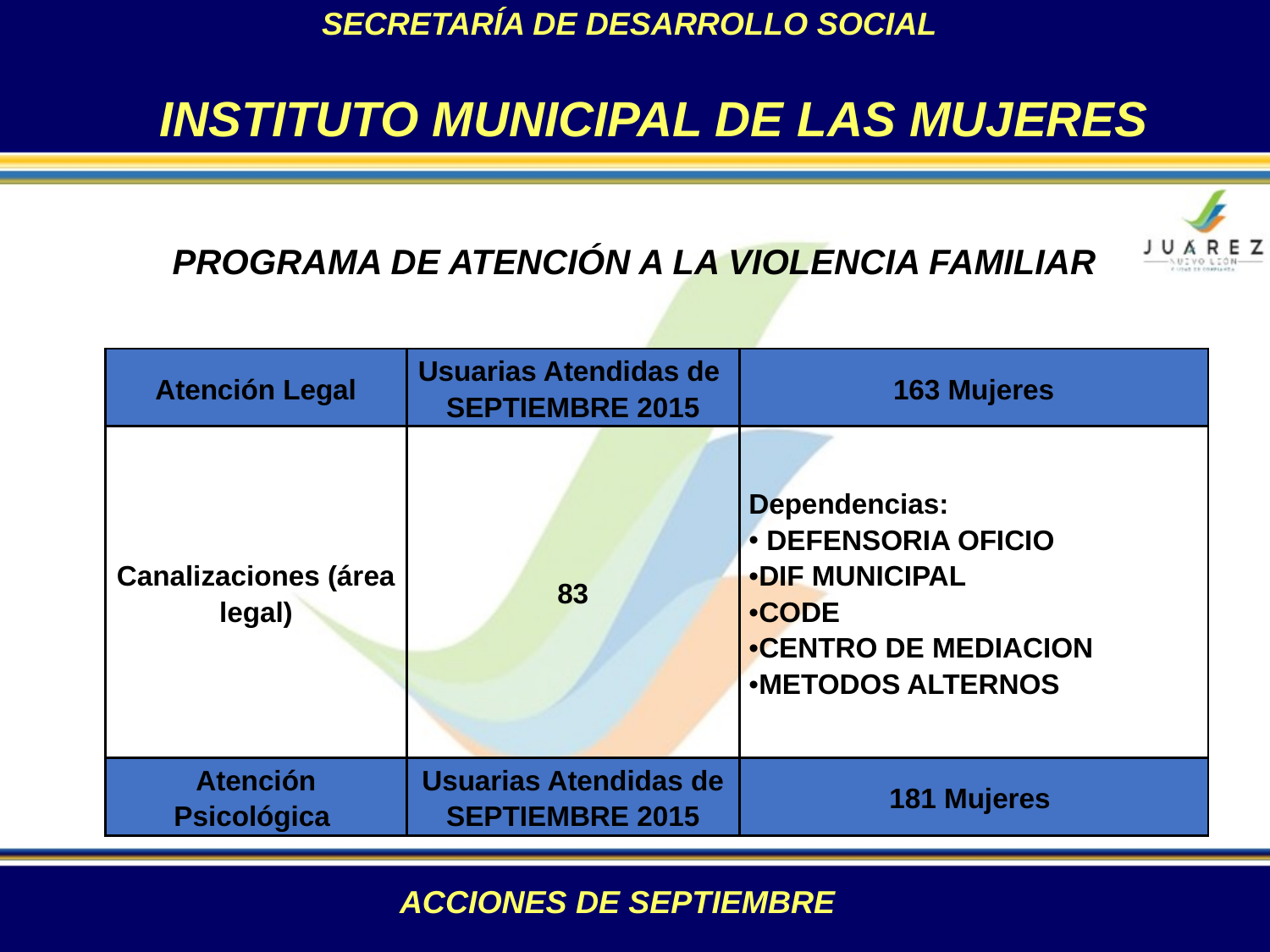

SECRETARÍA DE DESARROLLO SOCIAL
INSTITUTO MUNICIPAL DE LAS MUJERES
PROGRAMA DE ATENCIÓN A LA VIOLENCIA FAMILIAR
| Atención Legal | Usuarias Atendidas de SEPTIEMBRE 2015 | 163 Mujeres |
| --- | --- | --- |
| Canalizaciones (área legal) | 83 | Dependencias: DEFENSORIA OFICIO DIF MUNICIPAL CODE CENTRO DE MEDIACION METODOS ALTERNOS |
| Atención Psicológica | Usuarias Atendidas de SEPTIEMBRE 2015 | 181 Mujeres |
ACCIONES DE SEPTIEMBRE